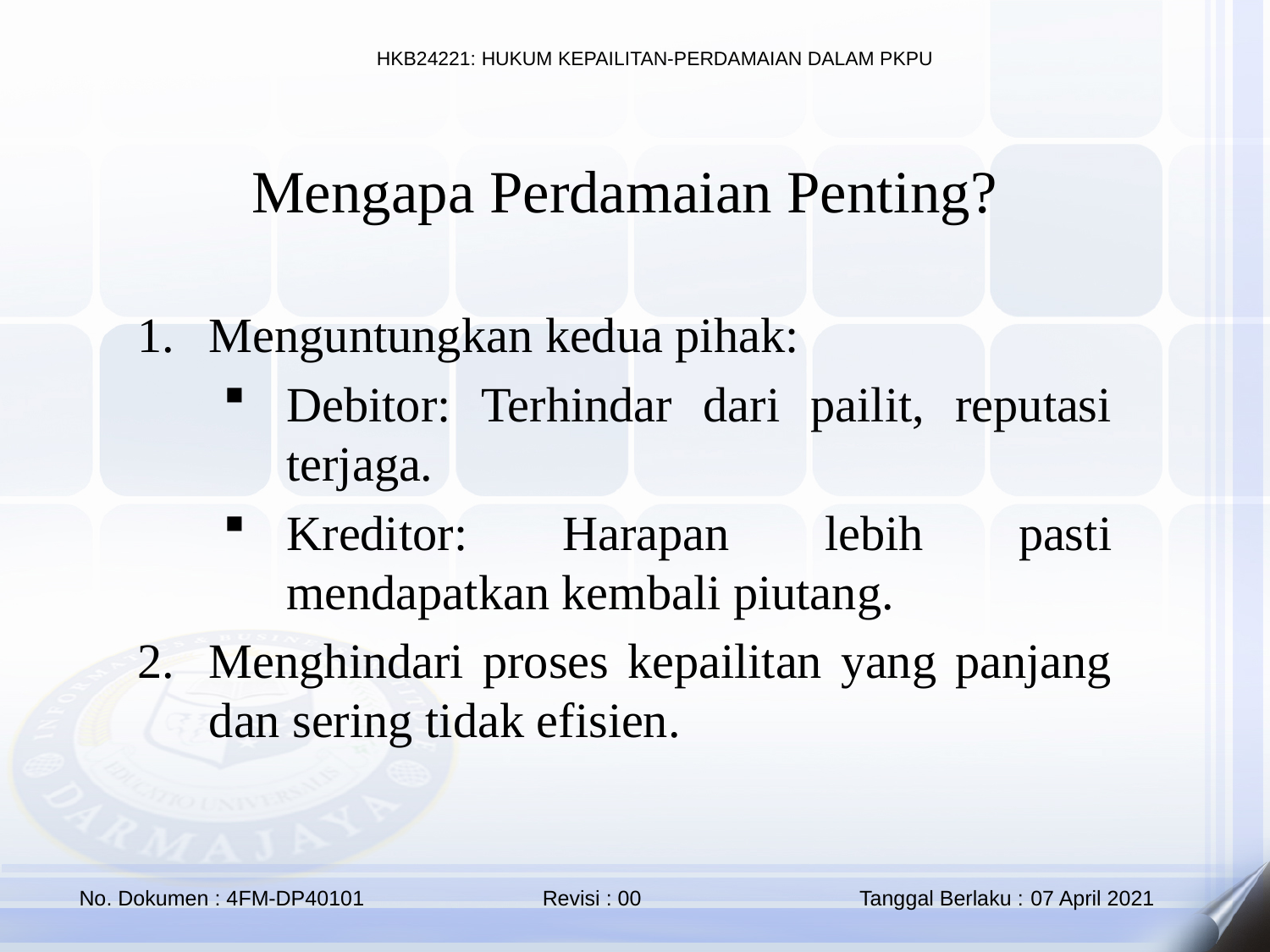

Mengapa Perdamaian Penting?

Menguntungkan kedua pihak:
Debitor: Terhindar dari pailit, reputasi terjaga.
Kreditor: Harapan lebih pasti mendapatkan kembali piutang.
Menghindari proses kepailitan yang panjang dan sering tidak efisien.